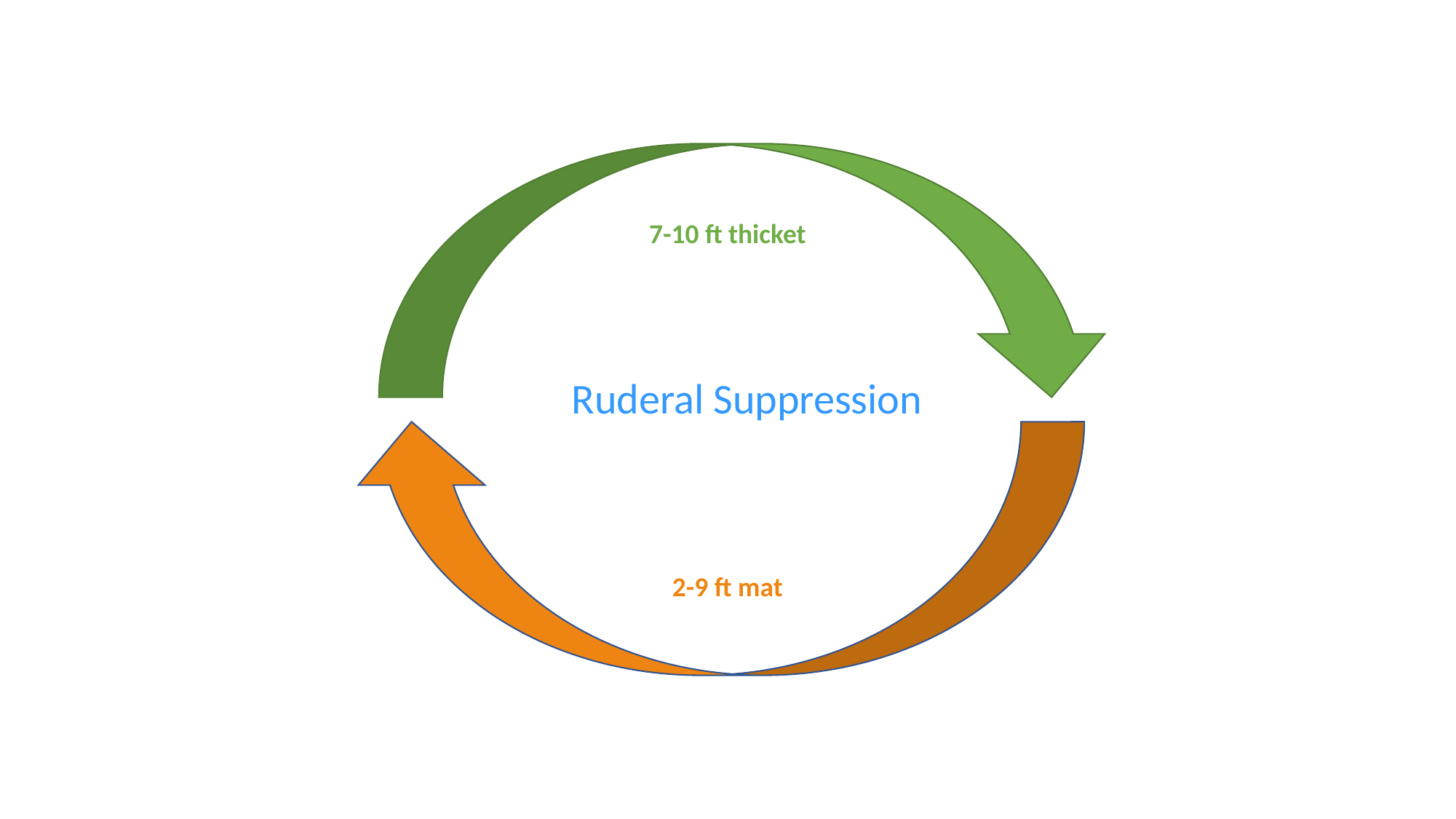

7-10 ft thicket
Ruderal Suppression

2-9 ft mat